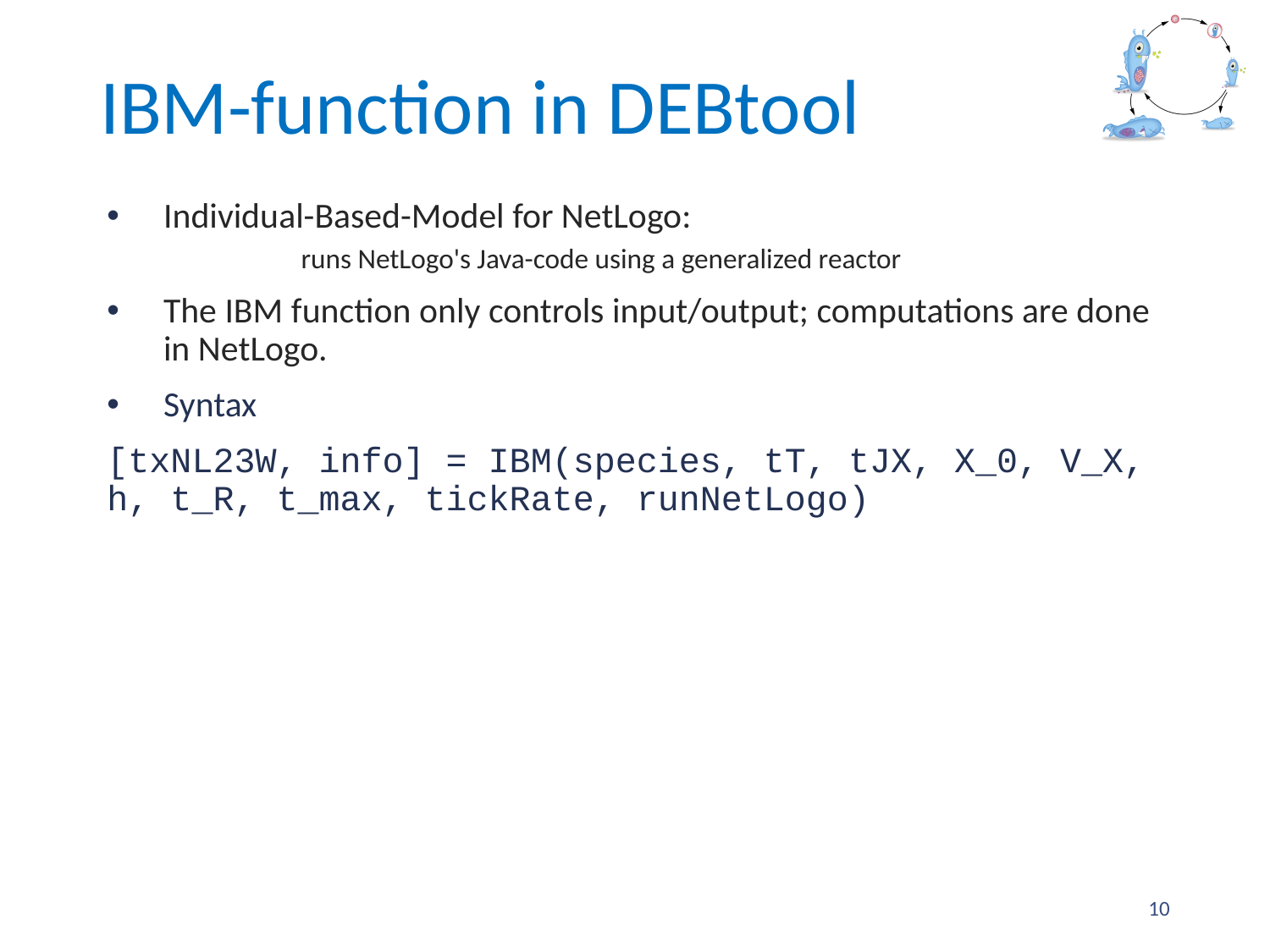

# IBM-function in DEBtool
Individual-Based-Model for NetLogo:
	runs NetLogo's Java-code using a generalized reactor
The IBM function only controls input/output; computations are done in NetLogo.
Syntax
[txNL23W, info] = IBM(species, tT, tJX, X_0, V_X, h, t_R, t_max, tickRate, runNetLogo)

10